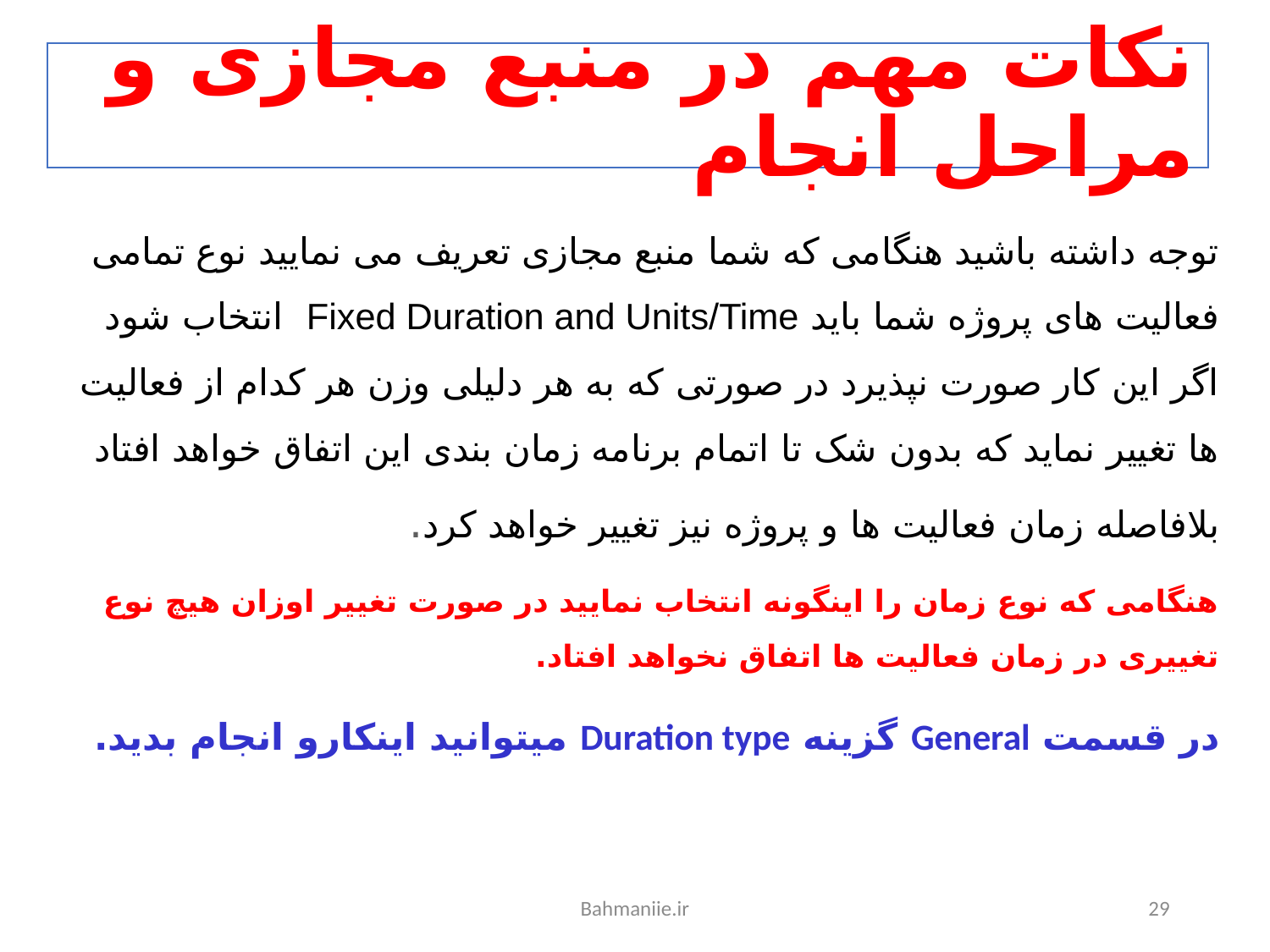

# نکات مهم در منبع مجازی و مراحل انجام
توجه داشته باشید هنگامی که شما منبع مجازی تعریف می نمایید نوع تمامی فعالیت های پروژه شما باید Fixed Duration and Units/Time  انتخاب شود اگر این کار صورت نپذیرد در صورتی که به هر دلیلی وزن هر کدام از فعالیت ها تغییر نماید که بدون شک تا اتمام برنامه زمان بندی این اتفاق خواهد افتاد بلافاصله زمان فعالیت ها و پروژه نیز تغییر خواهد کرد.
هنگامی که نوع زمان را اینگونه انتخاب نمایید در صورت تغییر اوزان هیچ نوع تغییری در زمان فعالیت ها اتفاق نخواهد افتاد.
در قسمت General گزینه Duration type میتوانید اینکارو انجام بدید.

Bahmaniie.ir
29